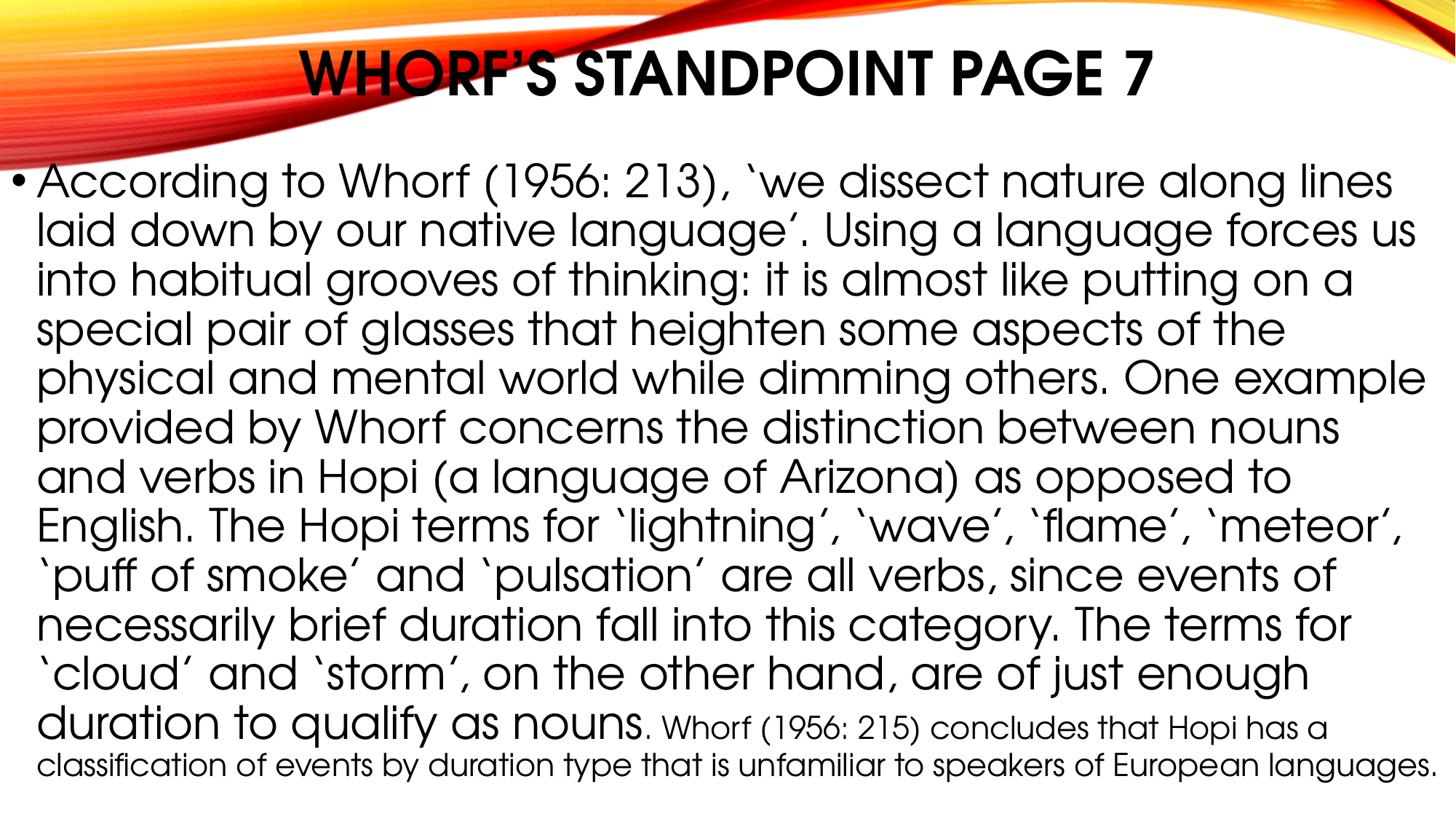

# Whorf’s Standpoint page 7
According to Whorf (1956: 213), ‘we dissect nature along lines laid down by our native language’. Using a language forces us into habitual grooves of thinking: it is almost like putting on a special pair of glasses that heighten some aspects of the physical and mental world while dimming others. One example provided by Whorf concerns the distinction between nouns and verbs in Hopi (a language of Arizona) as opposed to English. The Hopi terms for ‘lightning’, ‘wave’, ‘flame’, ‘meteor’, ‘puff of smoke’ and ‘pulsation’ are all verbs, since events of necessarily brief duration fall into this category. The terms for ‘cloud’ and ‘storm’, on the other hand, are of just enough duration to qualify as nouns. Whorf (1956: 215) concludes that Hopi has a classification of events by duration type that is unfamiliar to speakers of European languages.